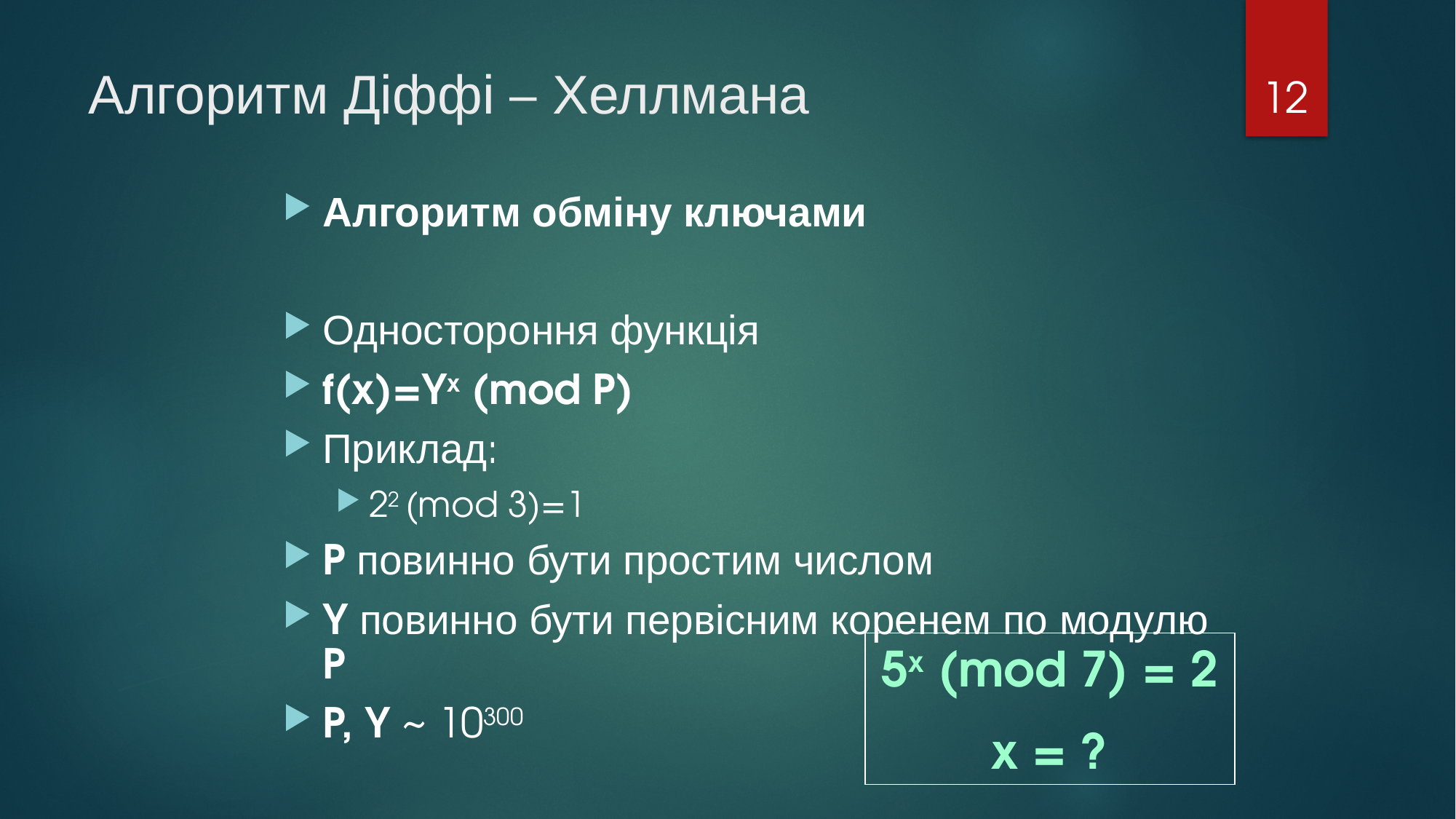

12
# Алгоритм Діффі – Хеллмана
Алгоритм обміну ключами

Одностороння функція
f(x)=Yx (mod P)
Приклад:
22 (mod 3)=1
P повинно бути простим числом
Y повинно бути первісним коренем по модулю P
P, Y ~ 10300
5x (mod 7) = 2
x = ?